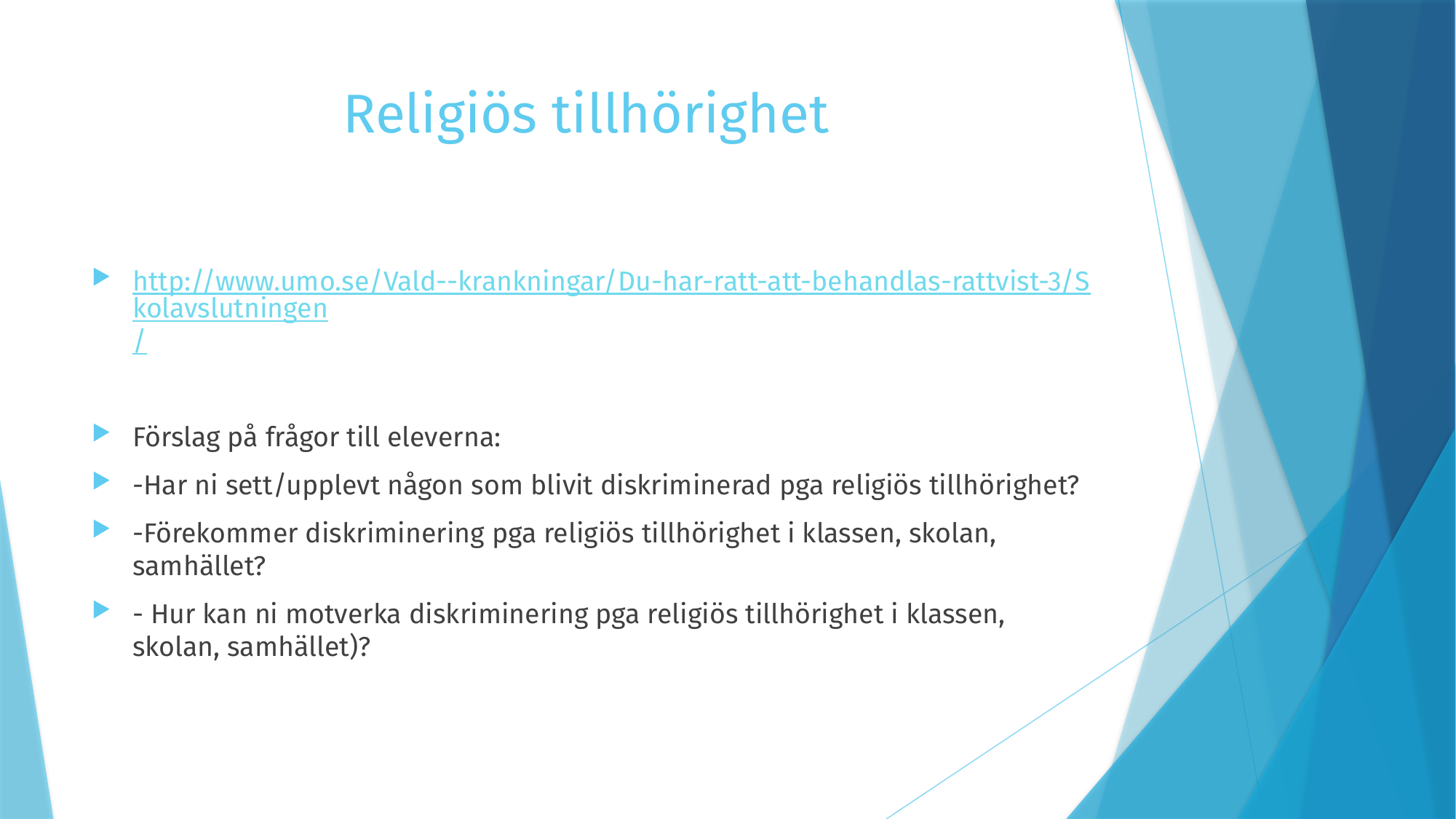

# Religiös tillhörighet
http://www.umo.se/Vald--krankningar/Du-har-ratt-att-behandlas-rattvist-3/Skolavslutningen/

Förslag på frågor till eleverna:
-Har ni sett/upplevt någon som blivit diskriminerad pga religiös tillhörighet?
-Förekommer diskriminering pga religiös tillhörighet i klassen, skolan, samhället?
- Hur kan ni motverka diskriminering pga religiös tillhörighet i klassen, skolan, samhället)?